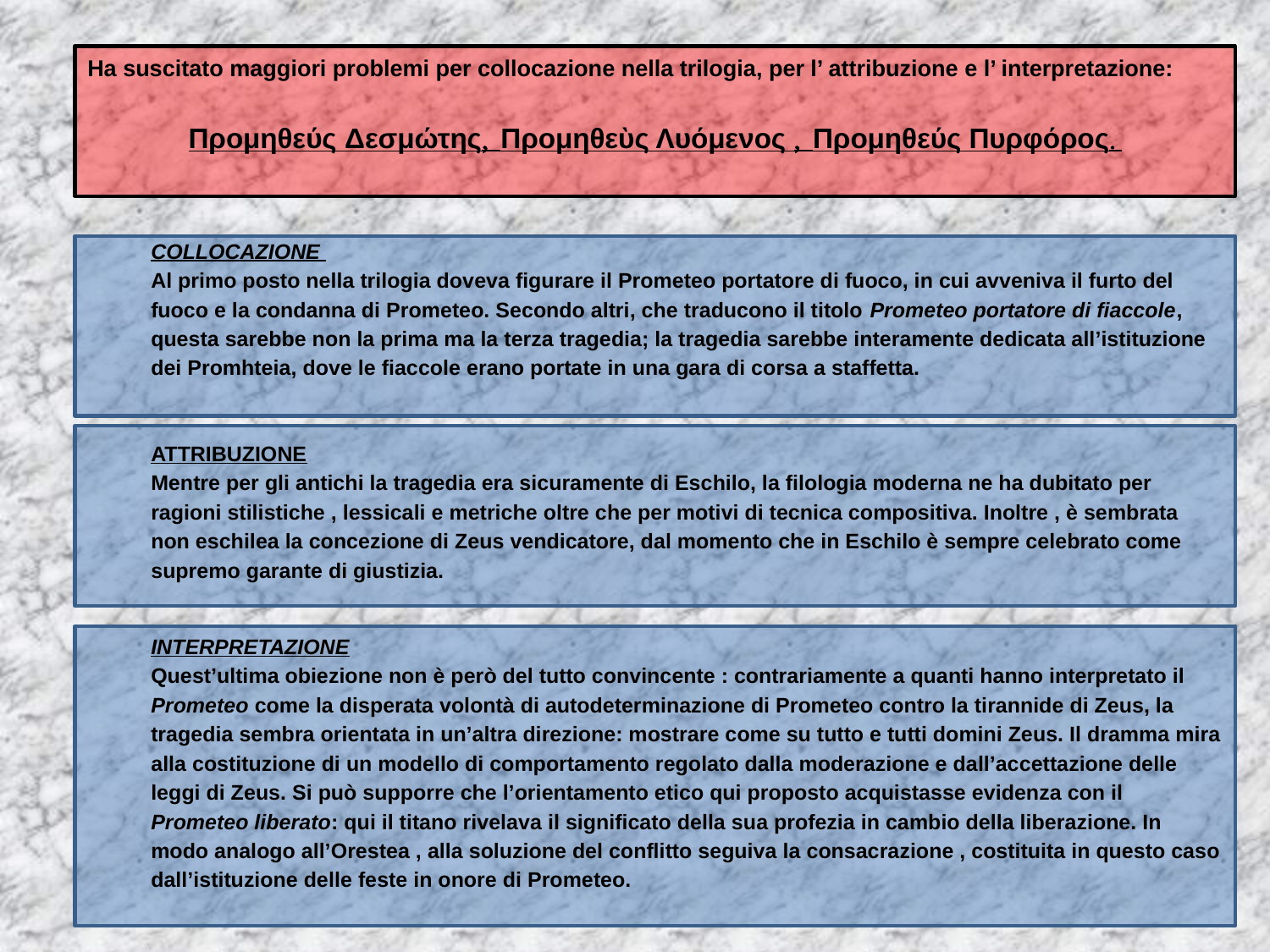

Ha suscitato maggiori problemi per collocazione nella trilogia, per l’ attribuzione e l’ interpretazione:

Προμηθεύς Δεσμώτης, Προμηθεὺς Λυόμενος , Προμηθεύς Πυρφόρος.

COLLOCAZIONE
Al primo posto nella trilogia doveva figurare il Prometeo portatore di fuoco, in cui avveniva il furto del fuoco e la condanna di Prometeo. Secondo altri, che traducono il titolo Prometeo portatore di fiaccole, questa sarebbe non la prima ma la terza tragedia; la tragedia sarebbe interamente dedicata all’istituzione dei Promhteia, dove le fiaccole erano portate in una gara di corsa a staffetta.

ATTRIBUZIONE
Mentre per gli antichi la tragedia era sicuramente di Eschilo, la filologia moderna ne ha dubitato per ragioni stilistiche , lessicali e metriche oltre che per motivi di tecnica compositiva. Inoltre , è sembrata non eschilea la concezione di Zeus vendicatore, dal momento che in Eschilo è sempre celebrato come supremo garante di giustizia.

INTERPRETAZIONE
Quest’ultima obiezione non è però del tutto convincente : contrariamente a quanti hanno interpretato il Prometeo come la disperata volontà di autodeterminazione di Prometeo contro la tirannide di Zeus, la tragedia sembra orientata in un’altra direzione: mostrare come su tutto e tutti domini Zeus. Il dramma mira alla costituzione di un modello di comportamento regolato dalla moderazione e dall’accettazione delle leggi di Zeus. Si può supporre che l’orientamento etico qui proposto acquistasse evidenza con il Prometeo liberato: qui il titano rivelava il significato della sua profezia in cambio della liberazione. In modo analogo all’Orestea , alla soluzione del conflitto seguiva la consacrazione , costituita in questo caso dall’istituzione delle feste in onore di Prometeo.